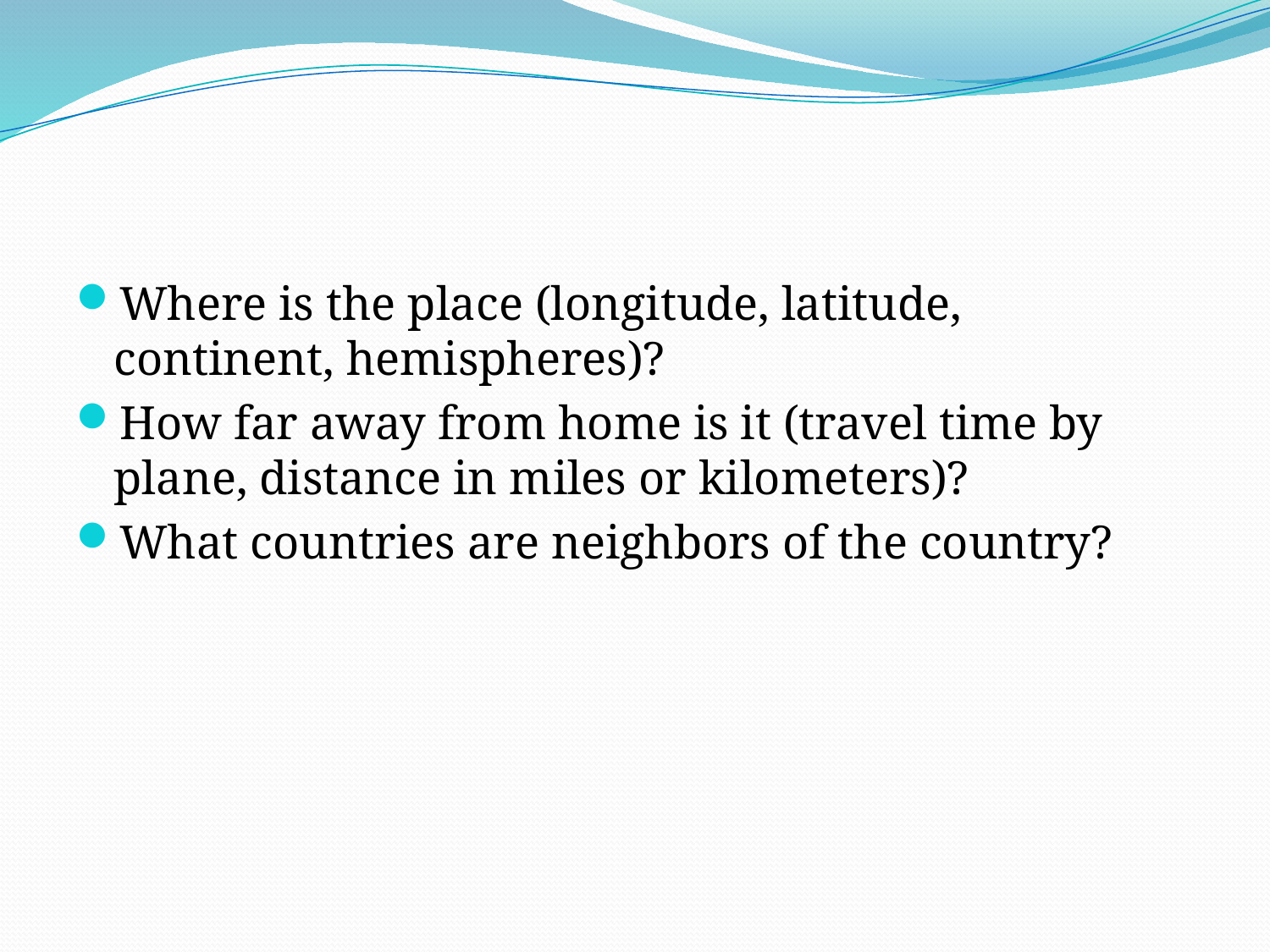

#
Where is the place (longitude, latitude, continent, hemispheres)?
How far away from home is it (travel time by plane, distance in miles or kilometers)?
What countries are neighbors of the country?